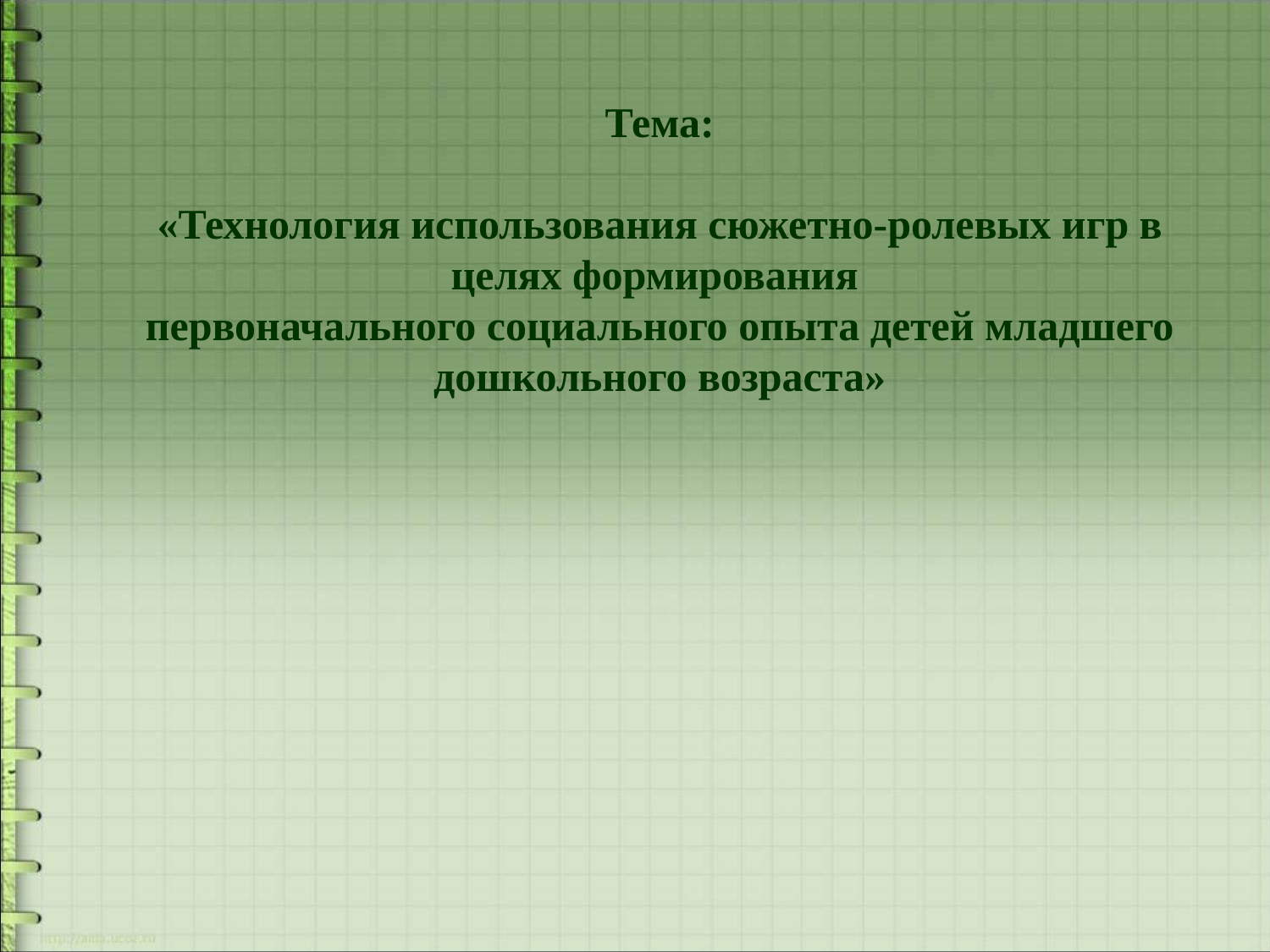

Тема:

«Технология использования сюжетно-ролевых игр в целях формирования
первоначального социального опыта детей младшего дошкольного возраста»